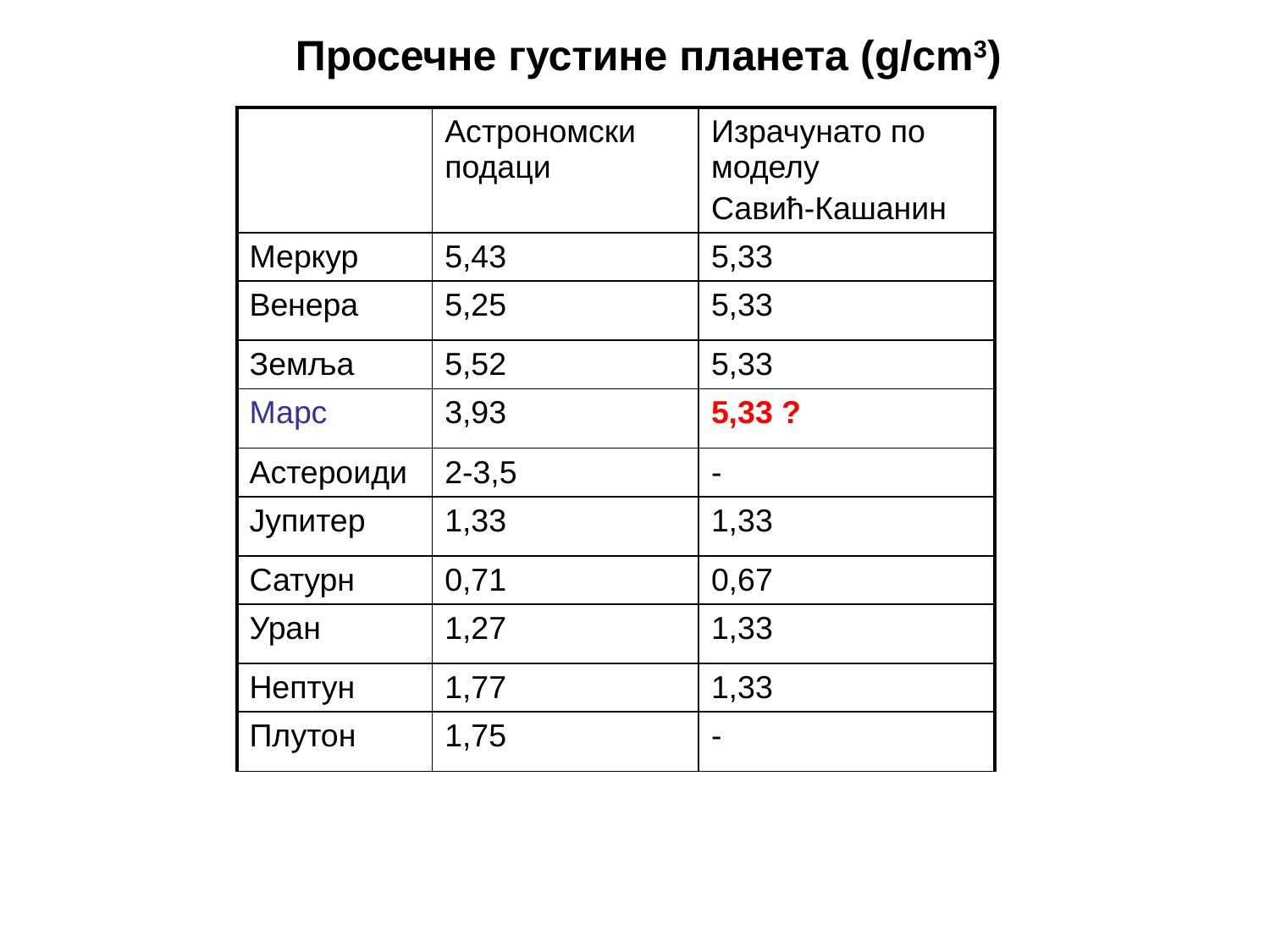

Просечне густине планета (g/cm3)
|  | Астрономски подаци | Израчунато по моделу Савић-Кашанин |
| --- | --- | --- |
| Меркур | 5,43 | 5,33 |
| Венера | 5,25 | 5,33 |
| Земља | 5,52 | 5,33 |
| Марс | 3,93 | 5,33 ? |
| Астероиди | 2-3,5 | - |
| Јупитер | 1,33 | 1,33 |
| Сатурн | 0,71 | 0,67 |
| Уран | 1,27 | 1,33 |
| Нептун | 1,77 | 1,33 |
| Плутон | 1,75 | - |